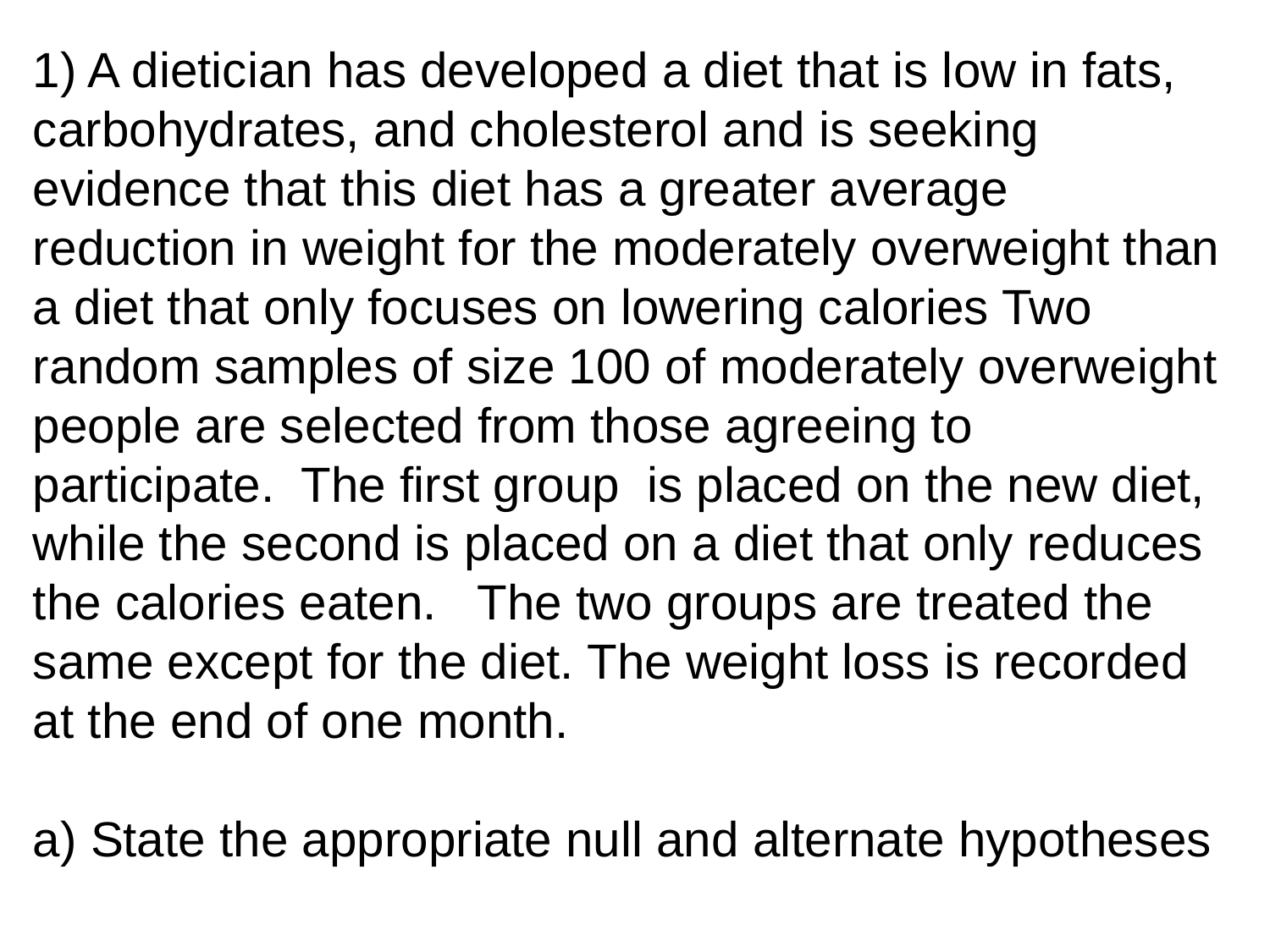

1) A dietician has developed a diet that is low in fats, carbohydrates, and cholesterol and is seeking evidence that this diet has a greater average reduction in weight for the moderately overweight than a diet that only focuses on lowering calories Two random samples of size 100 of moderately overweight people are selected from those agreeing to participate.  The first group  is placed on the new diet, while the second is placed on a diet that only reduces the calories eaten.   The two groups are treated the same except for the diet. The weight loss is recorded at the end of one month.

a) State the appropriate null and alternate hypotheses